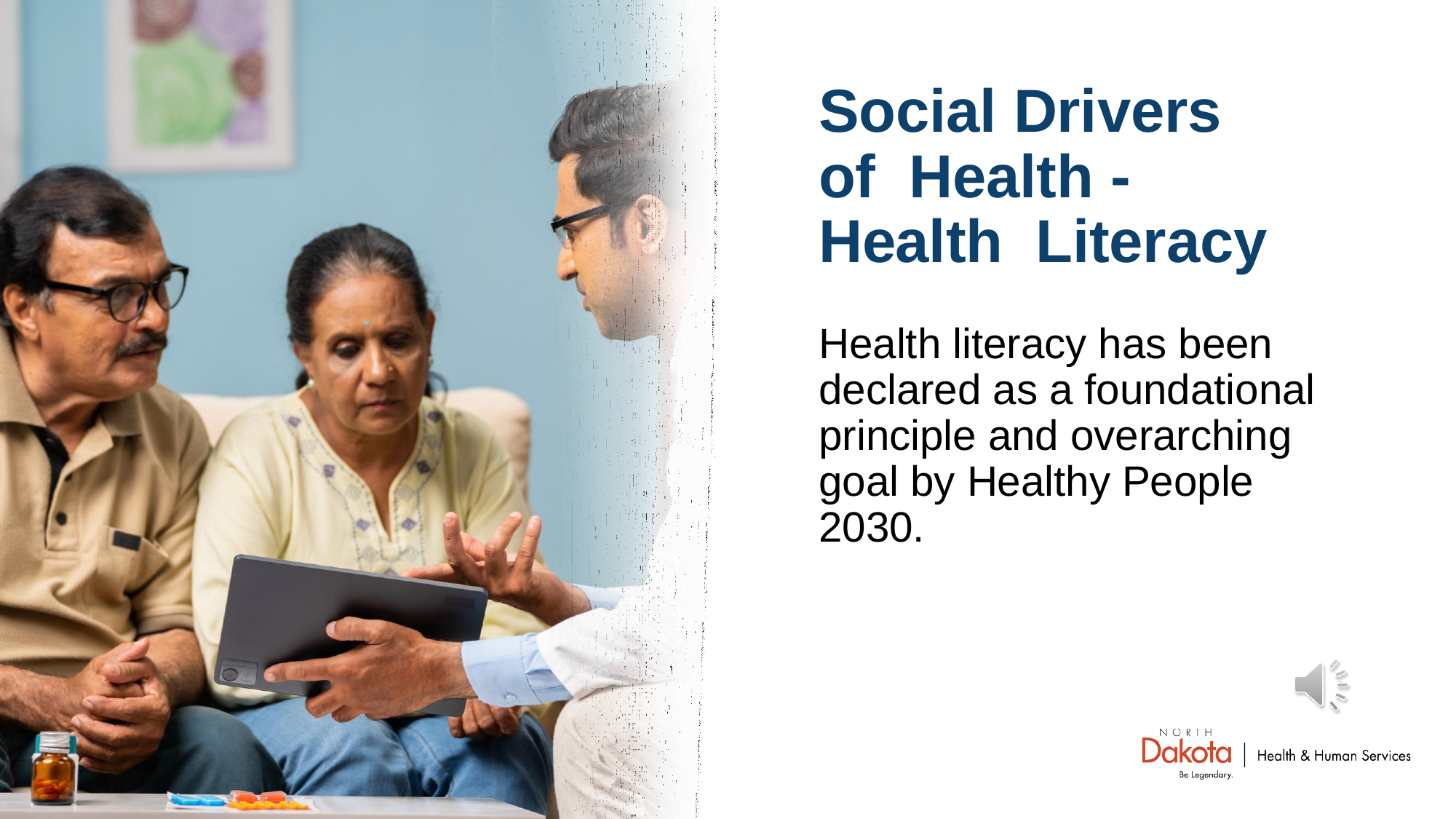

# Social Drivers of  Health - Health  Literacy
Health literacy has been  declared as a foundational  principle and overarching  goal by Healthy People 2030.